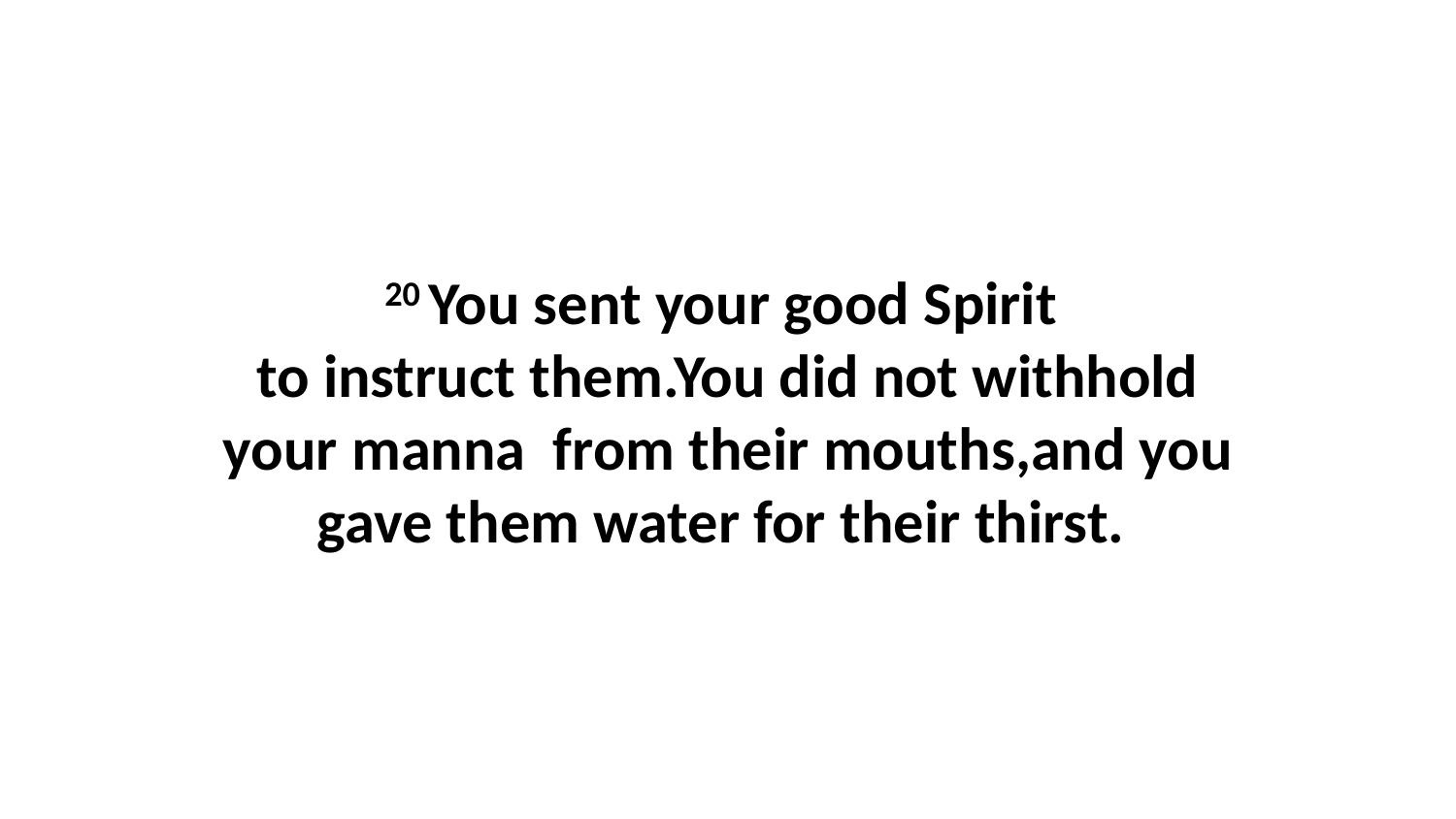

20 You sent your good Spirit  to instruct them.You did not withhold your manna  from their mouths,and you gave them water for their thirst.